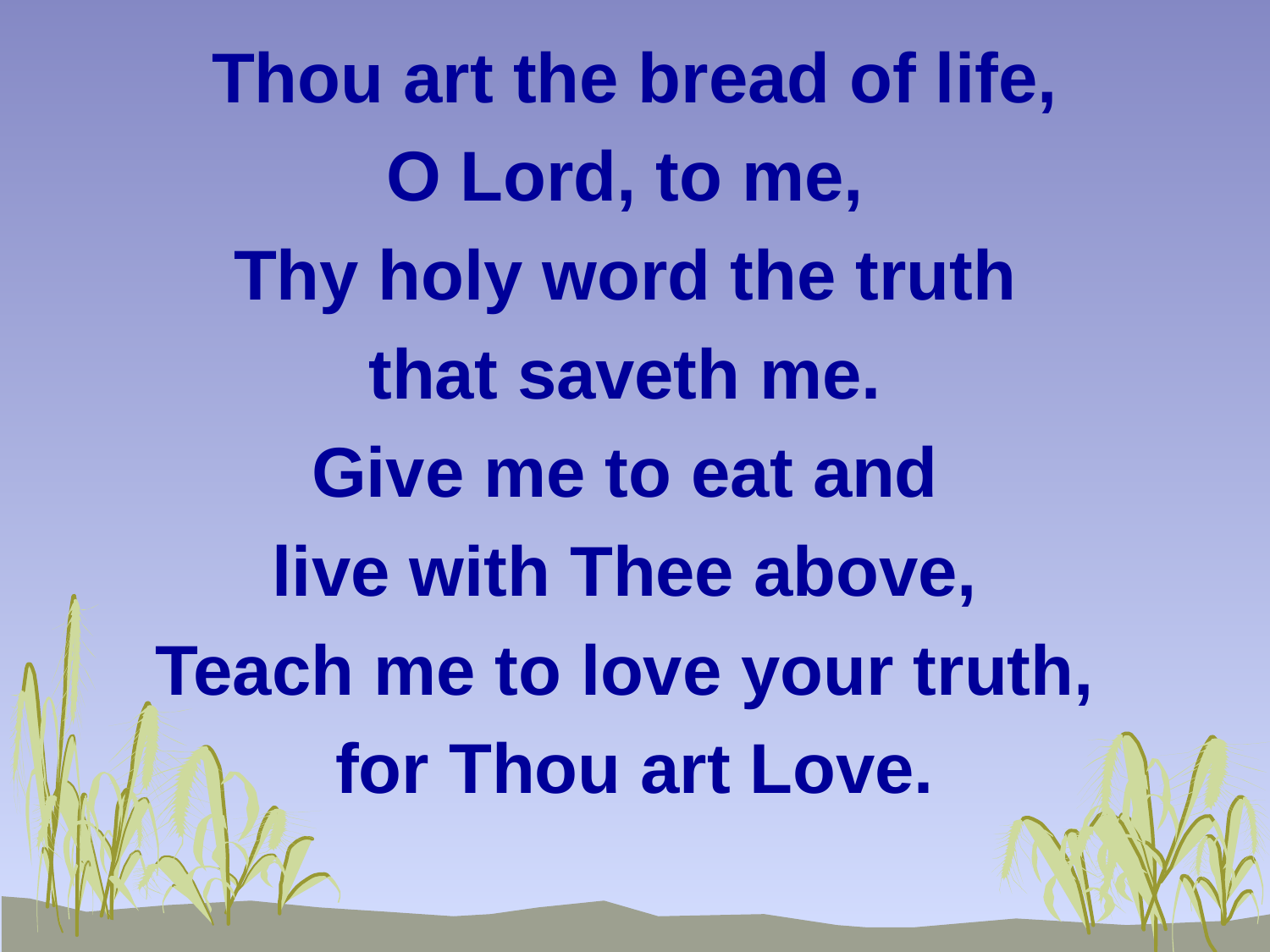

Thou art the bread of life,
O Lord, to me,
Thy holy word the truth
that saveth me.
Give me to eat and
live with Thee above,
Teach me to love your truth,
for Thou art Love.